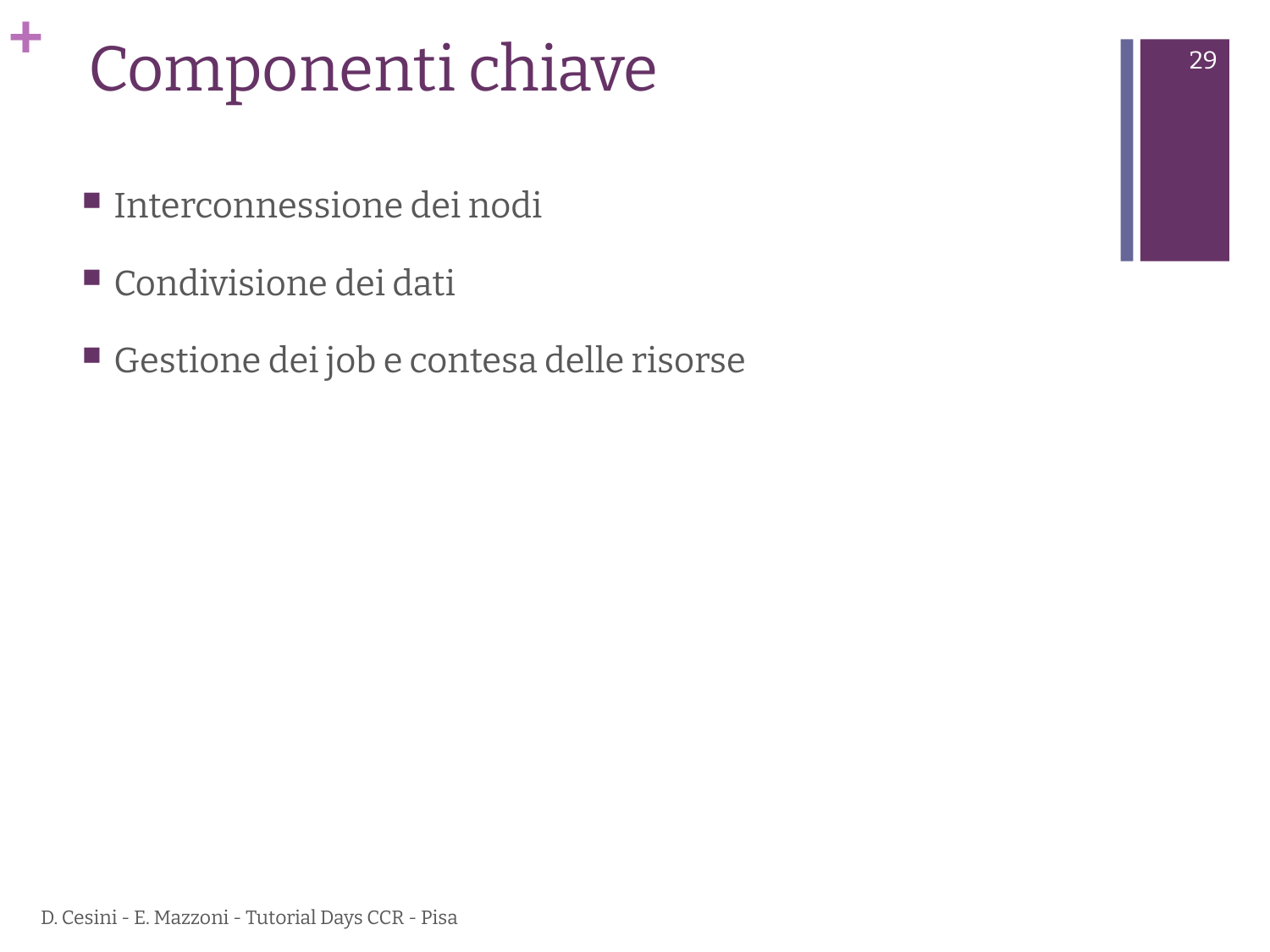

# Componenti chiave
29
Interconnessione dei nodi
Condivisione dei dati
Gestione dei job e contesa delle risorse
D. Cesini - E. Mazzoni - Tutorial Days CCR - Pisa